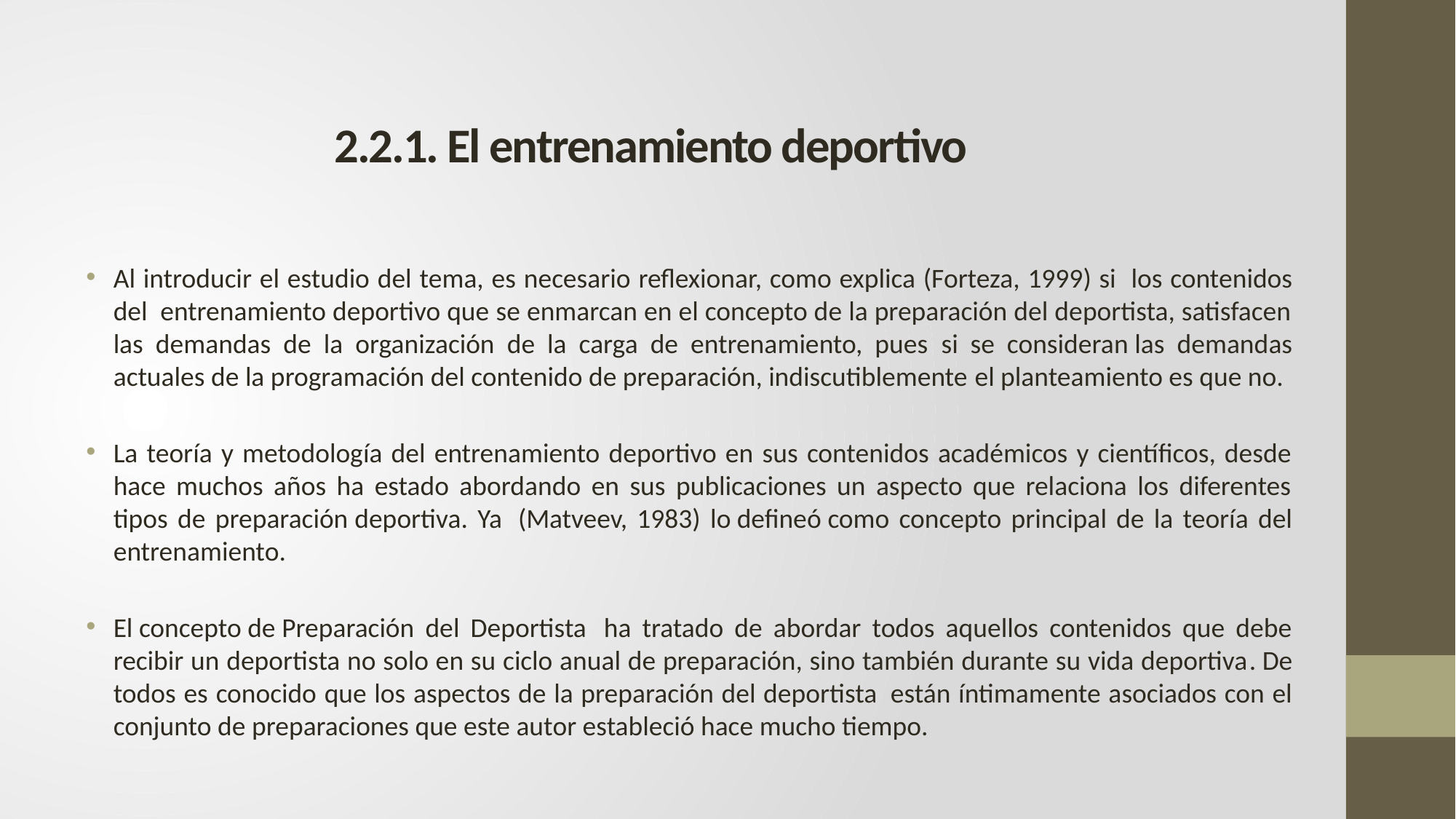

# 2.2.1. El entrenamiento deportivo
Al introducir el estudio del tema, es necesario reflexionar, como explica (Forteza, 1999) si  los contenidos del  entrenamiento deportivo que se enmarcan en el concepto de la preparación del deportista, satisfacen las demandas de la organización de la carga de entrenamiento, pues  si se consideran las demandas actuales de la programación del contenido de preparación, indiscutiblemente el planteamiento es que no.

La teoría y metodología del entrenamiento deportivo en sus contenidos académicos y científicos, desde hace muchos años ha estado abordando en sus publicaciones un aspecto que relaciona los diferentes tipos de preparación deportiva. Ya  (Matveev, 1983) lo defineó como concepto principal de la teoría del entrenamiento.

El concepto de Preparación del Deportista  ha tratado de abordar todos aquellos contenidos que debe recibir un deportista no solo en su ciclo anual de preparación, sino también durante su vida deportiva. De todos es conocido que los aspectos de la preparación del deportista  están íntimamente asociados con el conjunto de preparaciones que este autor estableció hace mucho tiempo.